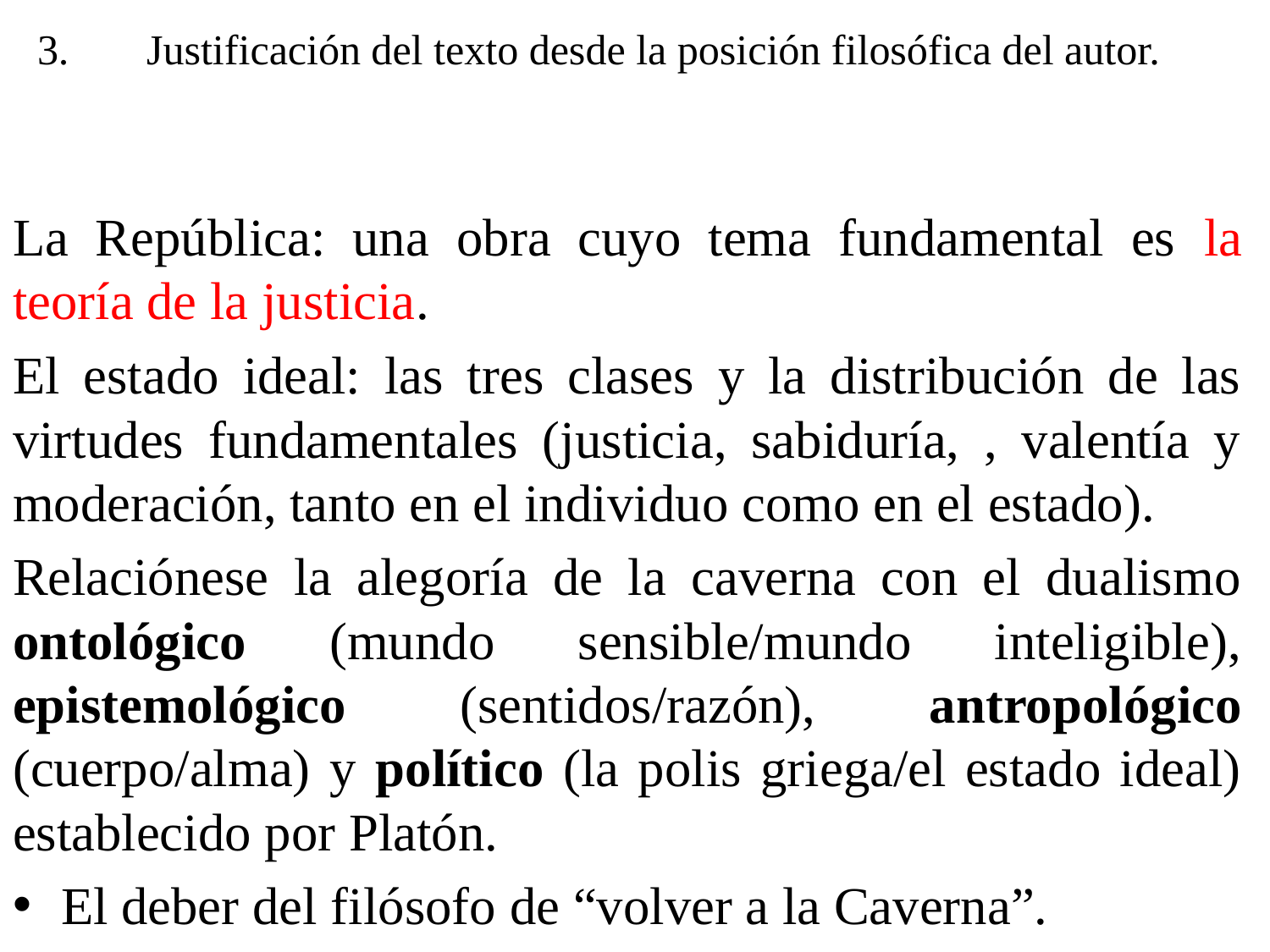

# 3.	Justificación del texto desde la posición filosófica del autor.
La República: una obra cuyo tema fundamental es la teoría de la justicia.
El estado ideal: las tres clases y la distribución de las virtudes fundamentales (justicia, sabiduría, , valentía y moderación, tanto en el individuo como en el estado).
Relaciónese la alegoría de la caverna con el dualismo ontológico (mundo sensible/mundo inteligible), epistemológico (sentidos/razón), antropológico (cuerpo/alma) y político (la polis griega/el estado ideal) establecido por Platón.
El deber del filósofo de “volver a la Caverna”.